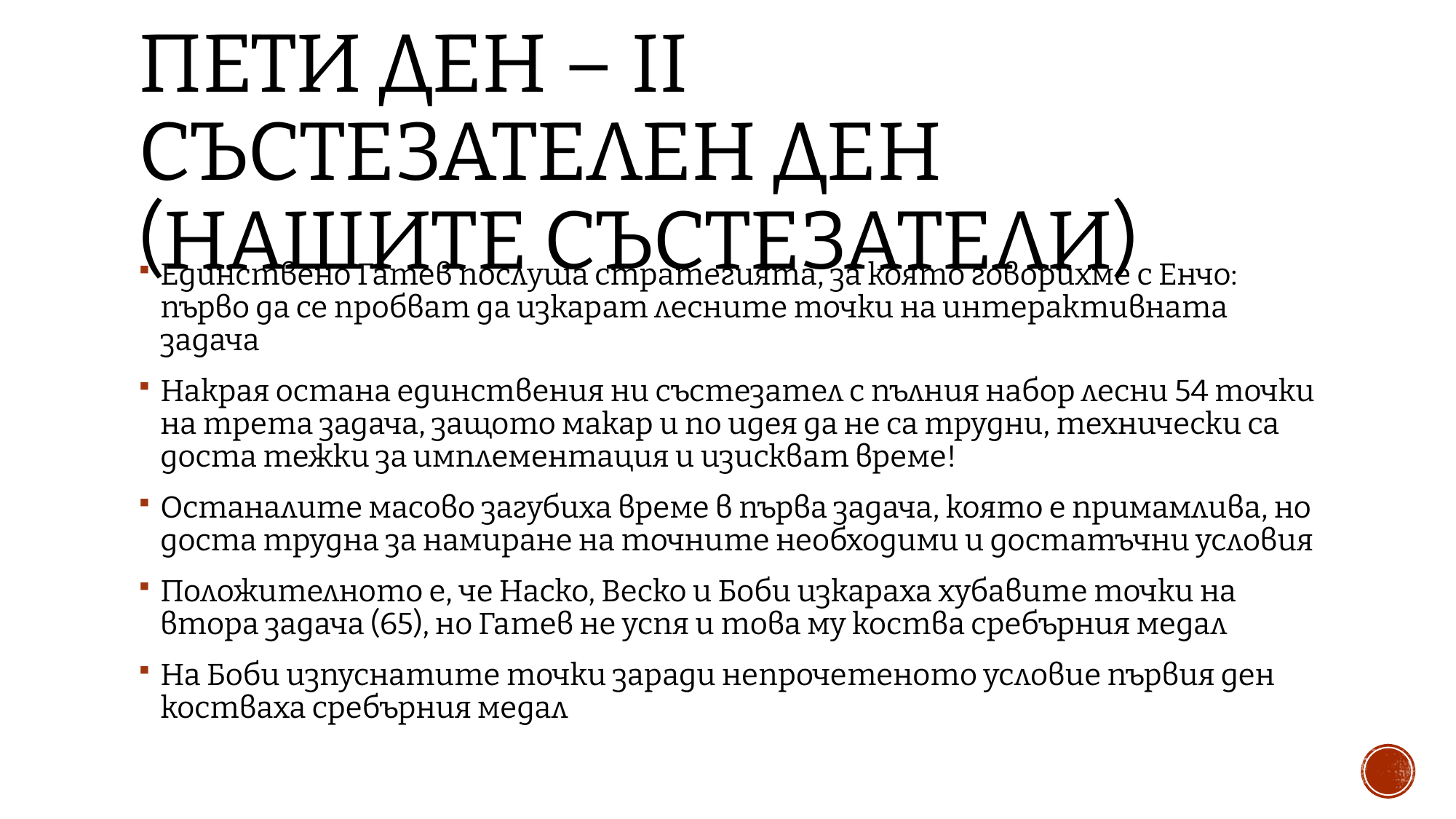

# ПЕТИ ДЕН – II СЪСТЕЗАТЕЛЕН ДЕН (НАШИТЕ СЪСТЕЗАТЕЛИ)
Единствено Гатев послуша стратегията, за която говорихме с Енчо: първо да се пробват да изкарат лесните точки на интерактивната задача
Накрая остана единствения ни състезател с пълния набор лесни 54 точки на трета задача, защото макар и по идея да не са трудни, технически са доста тежки за имплементация и изискват време!
Останалите масово загубиха време в първа задача, която е примамлива, но доста трудна за намиране на точните необходими и достатъчни условия
Положителното е, че Наско, Веско и Боби изкараха хубавите точки на втора задача (65), но Гатев не успя и това му коства сребърния медал
На Боби изпуснатите точки заради непрочетеното условие първия ден костваха сребърния медал